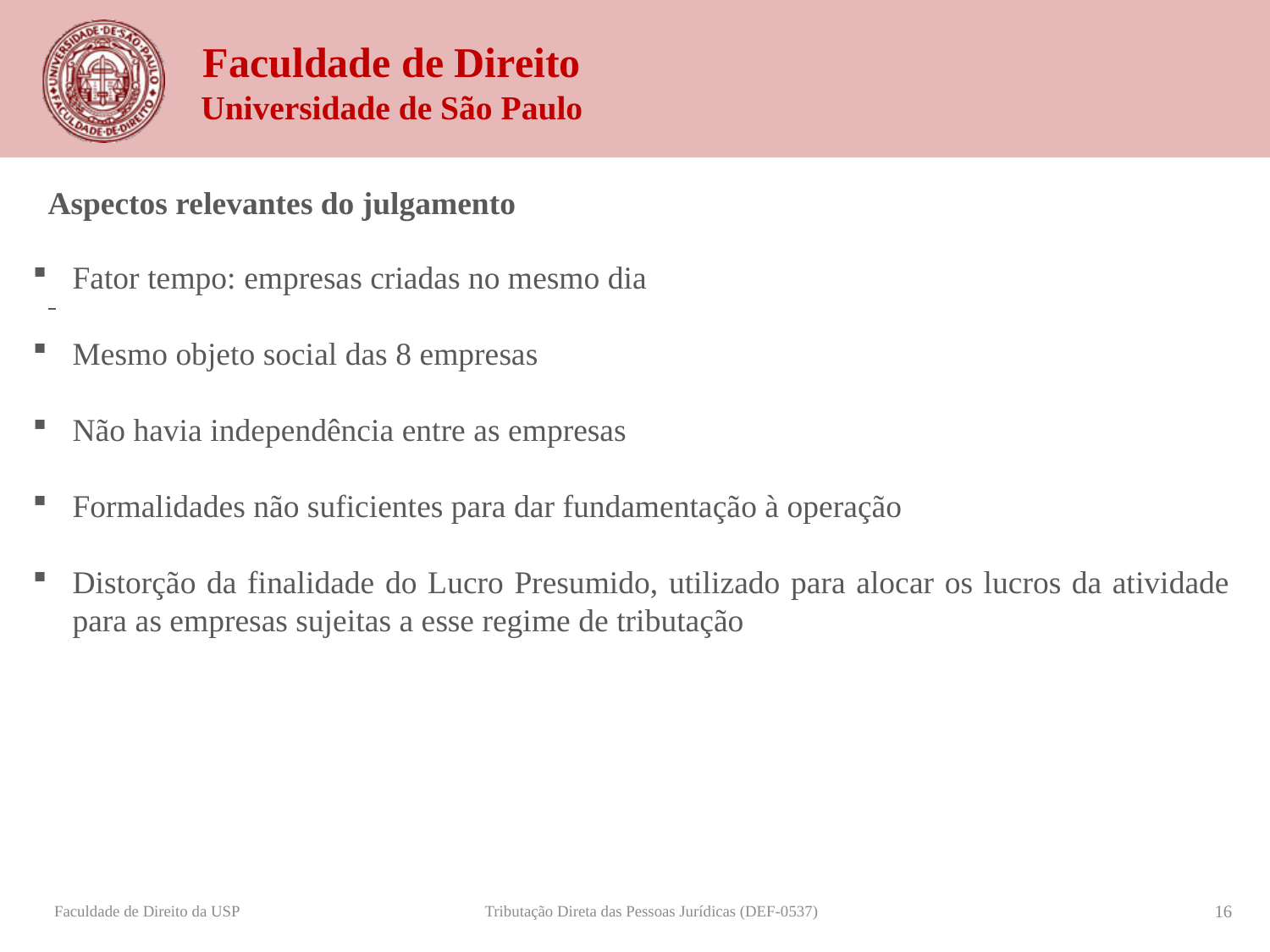

Aspectos relevantes do julgamento

Fator tempo: empresas criadas no mesmo dia

Mesmo objeto social das 8 empresas

Não havia independência entre as empresas

Formalidades não suficientes para dar fundamentação à operação

Distorção da finalidade do Lucro Presumido, utilizado para alocar os lucros da atividade para as empresas sujeitas a esse regime de tributação